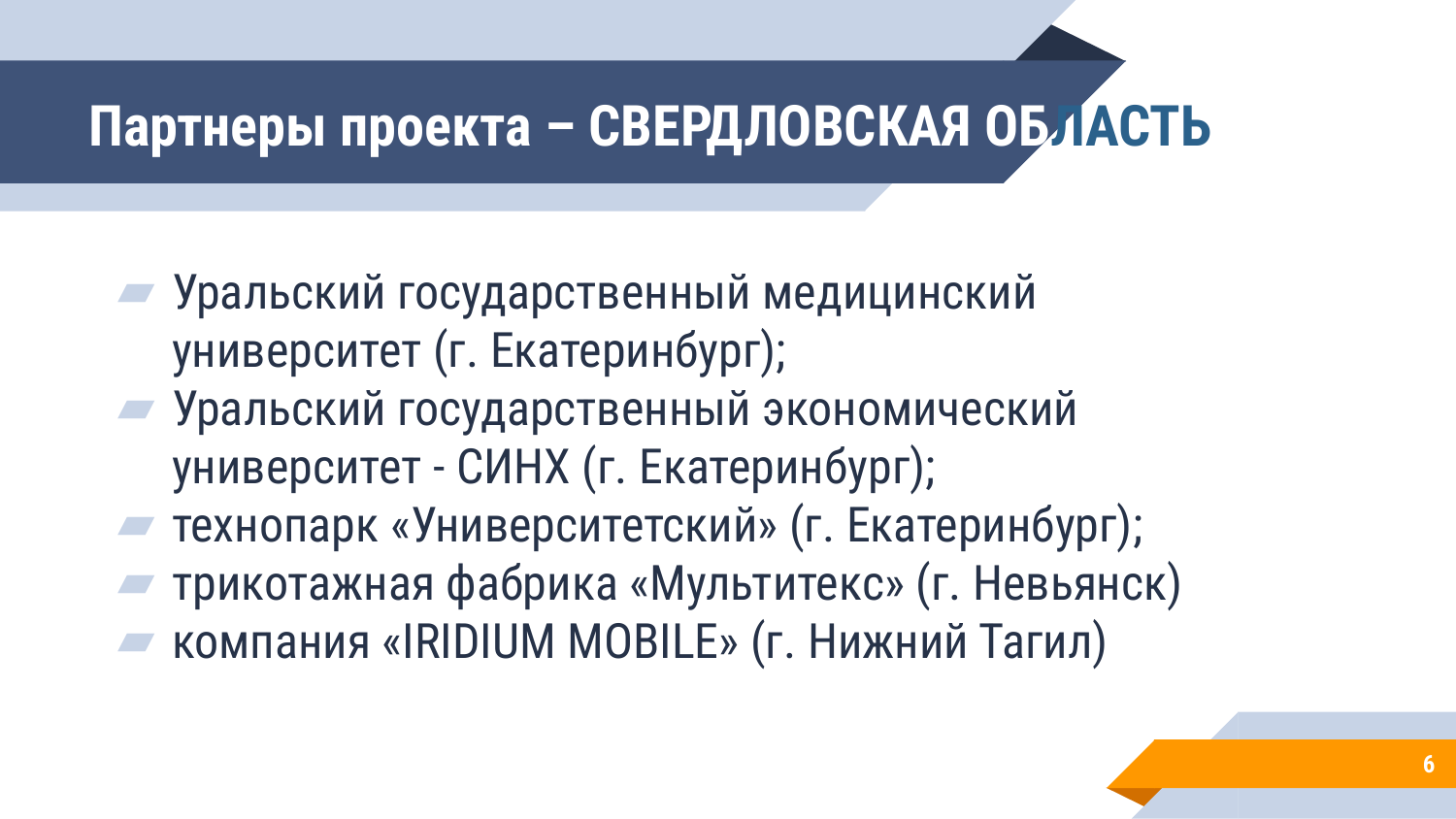

# Партнеры проекта – СВЕРДЛОВСКАЯ ОБЛАСТЬ
Уральский государственный медицинский университет (г. Екатеринбург);
Уральский государственный экономический университет - СИНХ (г. Екатеринбург);
технопарк «Университетский» (г. Екатеринбург);
трикотажная фабрика «Мультитекс» (г. Невьянск)
компания «IRIDIUM MOBILE» (г. Нижний Тагил)
6